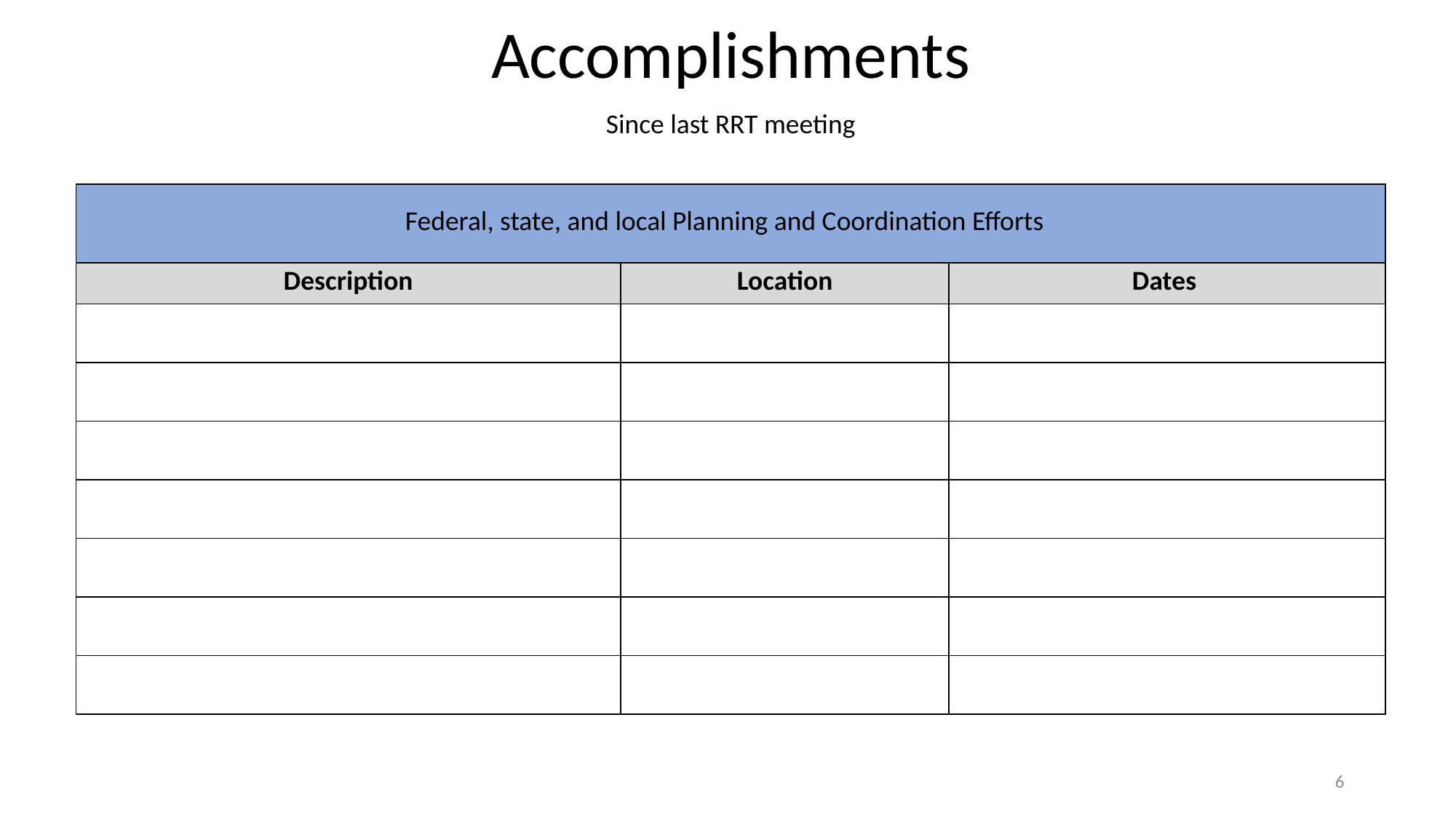

Accomplishments
Since last RRT meeting
| Federal, state, and local Planning and Coordination Efforts |  |  |
| --- | --- | --- |
| Description | Location | Dates |
|  |  |  |
|  |  |  |
|  |  |  |
|  |  |  |
|  |  |  |
|  |  |  |
|  |  |  |
6